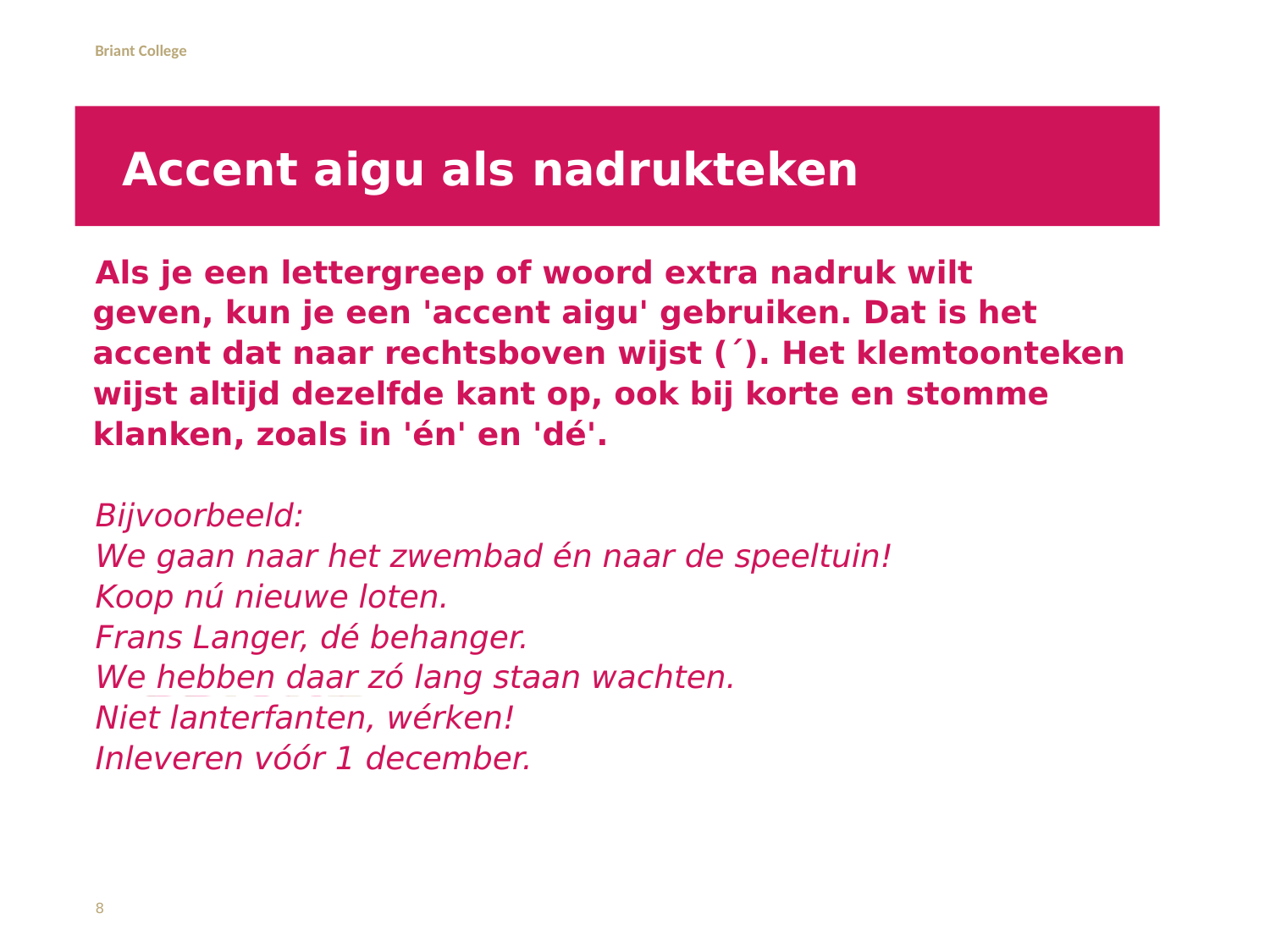

# Accent aigu als nadrukteken
Als je een lettergreep of woord extra nadruk wilt geven, kun je een 'accent aigu' gebruiken. Dat is het accent dat naar rechtsboven wijst (´). Het klemtoonteken wijst altijd dezelfde kant op, ook bij korte en stomme klanken, zoals in 'én' en 'dé'.

Bijvoorbeeld:
We gaan naar het zwembad én naar de speeltuin!
Koop nú nieuwe loten.
Frans Langer, dé behanger.
We hebben daar zó lang staan wachten.
Niet lanterfanten, wérken!
Inleveren vóór 1 december.

8